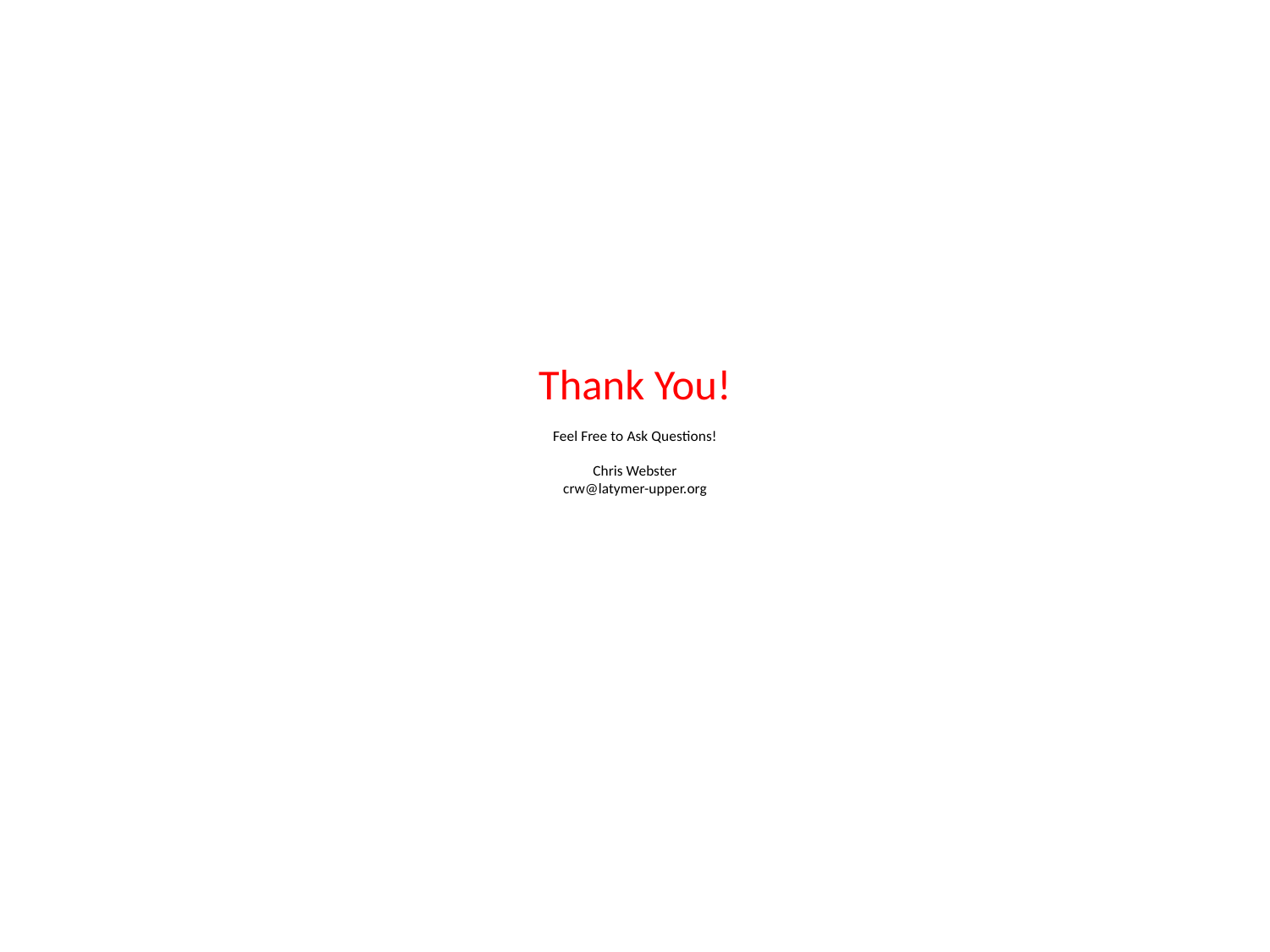

# Thank You! Feel Free to Ask Questions! Chris Webster crw@latymer-upper.org